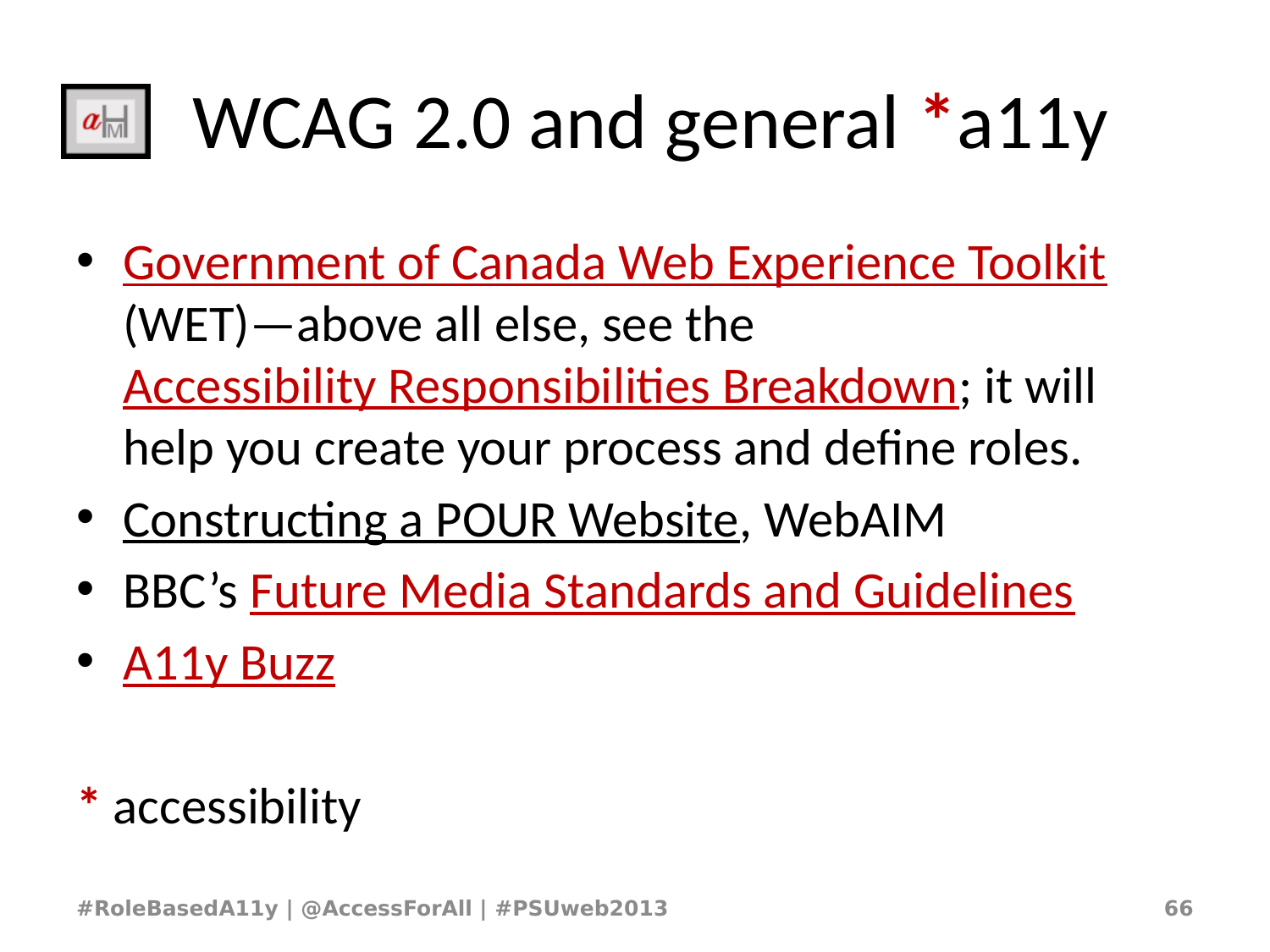

# WCAG 2.0 and general *a11y
Government of Canada Web Experience Toolkit (WET)—above all else, see the Accessibility Responsibilities Breakdown; it will help you create your process and define roles.
Constructing a POUR Website, WebAIM
BBC’s Future Media Standards and Guidelines
A11y Buzz

* accessibility
#RoleBasedA11y | @AccessForAll | #PSUweb2013
66